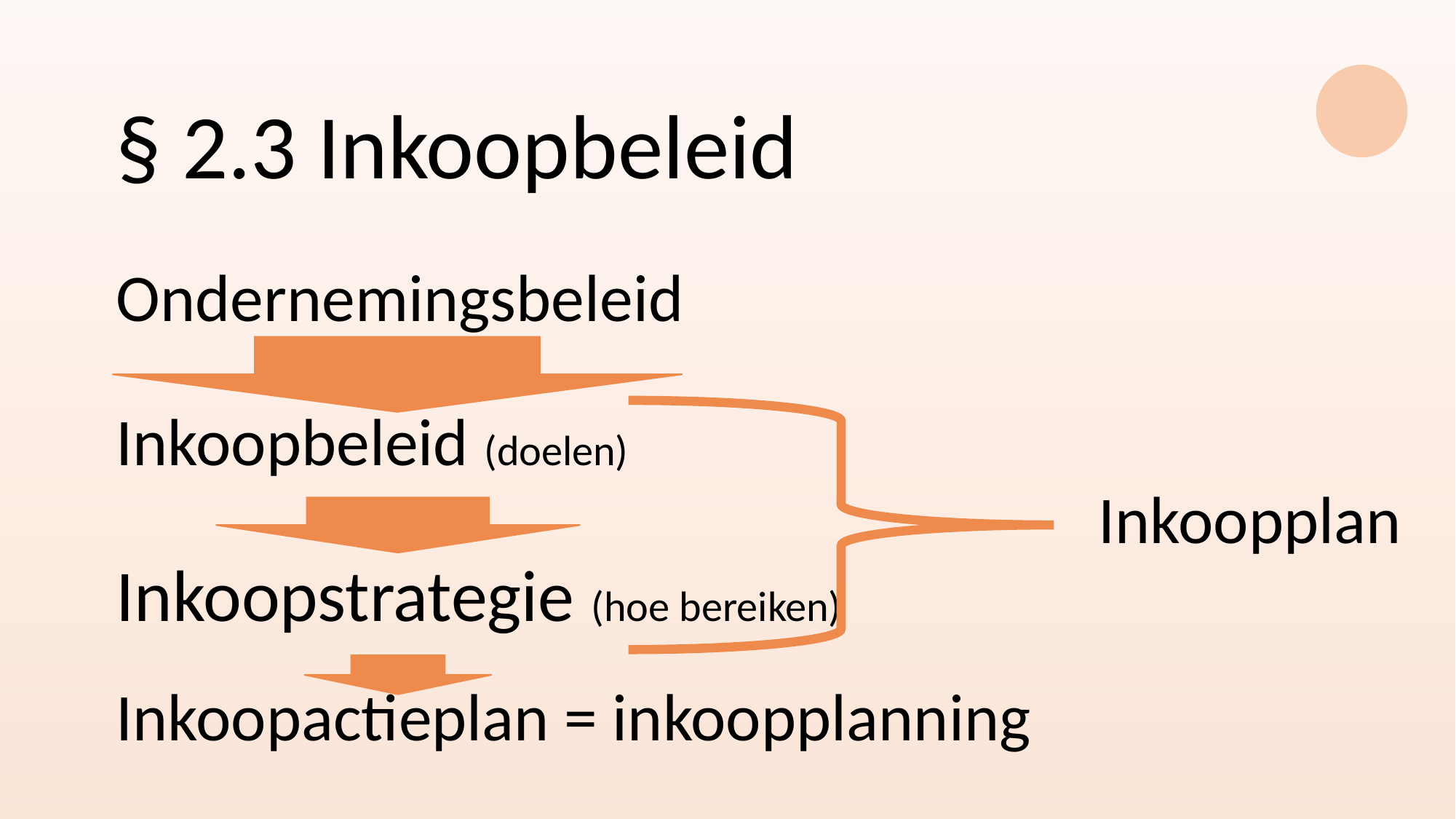

# § 2.3 Inkoopbeleid Ondernemingsbeleid Inkoopbeleid (doelen) Inkoopplan Inkoopstrategie (hoe bereiken) Inkoopactieplan = inkoopplanning